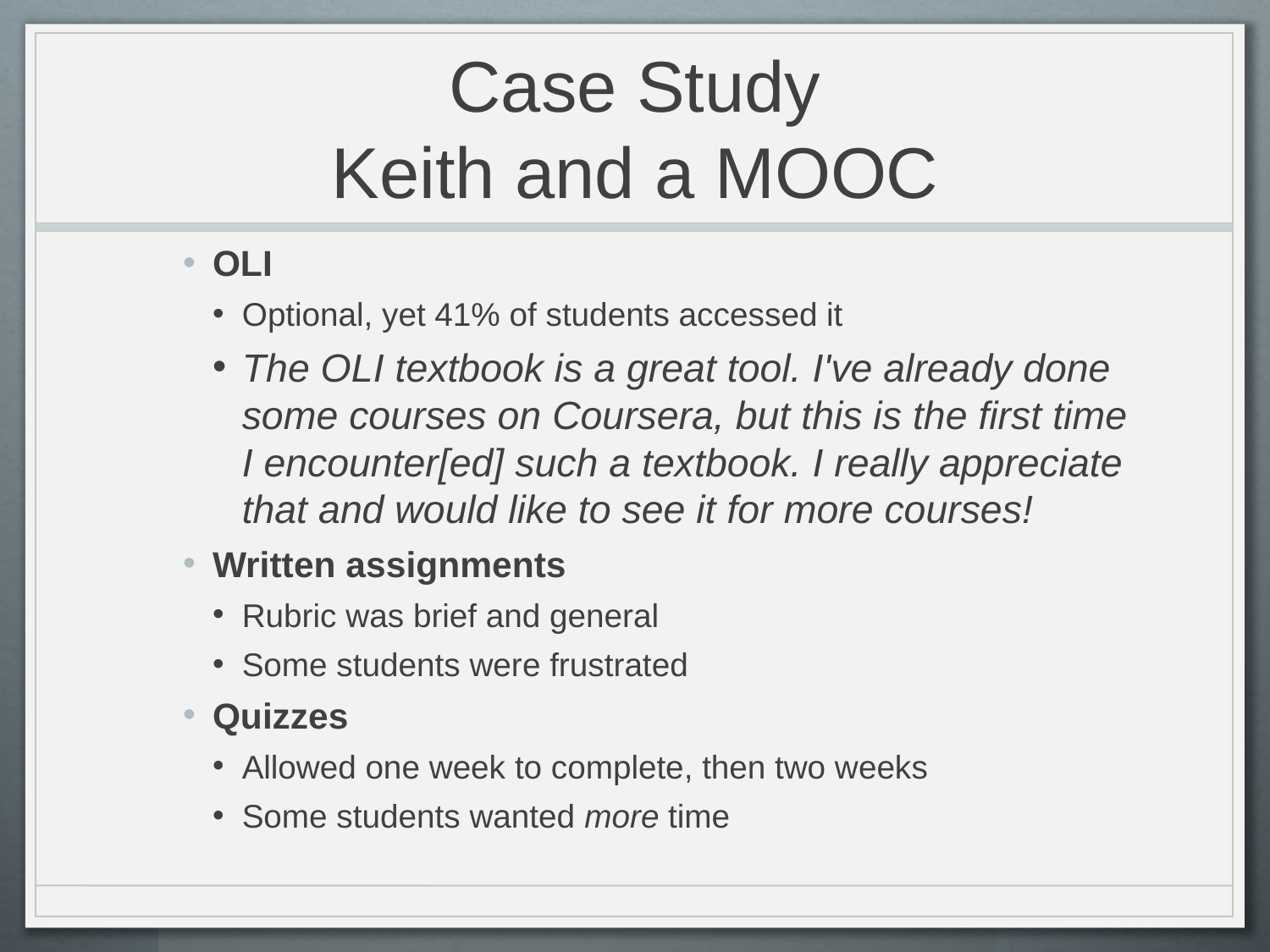

# Case Study Keith and a MOOC
OLI
Optional, yet 41% of students accessed it
The OLI textbook is a great tool. I've already done some courses on Coursera, but this is the first time I encounter[ed] such a textbook. I really appreciate that and would like to see it for more courses!
Written assignments
Rubric was brief and general
Some students were frustrated
Quizzes
Allowed one week to complete, then two weeks
Some students wanted more time